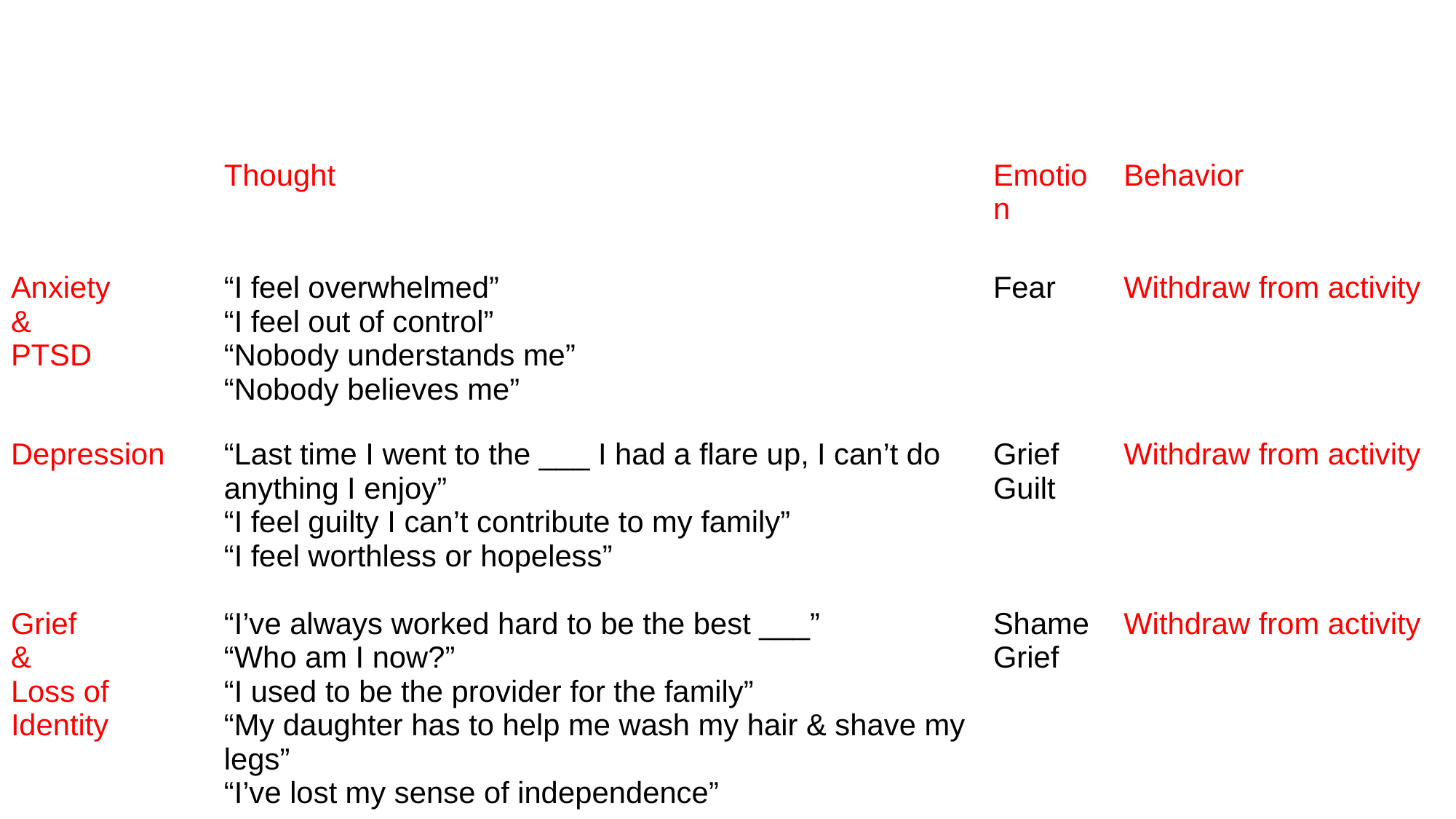

| Common Co-morbid Psychological Conditions With Chronic Pain |  |  |  |
| --- | --- | --- | --- |
|  | Thought | Emotion | Behavior |
| Anxiety & PTSD | “I feel overwhelmed” “I feel out of control” “Nobody understands me” “Nobody believes me” | Fear | Withdraw from activity |
| Depression | “Last time I went to the \_\_\_ I had a flare up, I can’t do anything I enjoy” “I feel guilty I can’t contribute to my family” “I feel worthless or hopeless” | Grief Guilt | Withdraw from activity |
| Grief & Loss of Identity | “I’ve always worked hard to be the best \_\_\_” “Who am I now?” “I used to be the provider for the family” “My daughter has to help me wash my hair & shave my legs” “I’ve lost my sense of independence” | Shame Grief | Withdraw from activity |